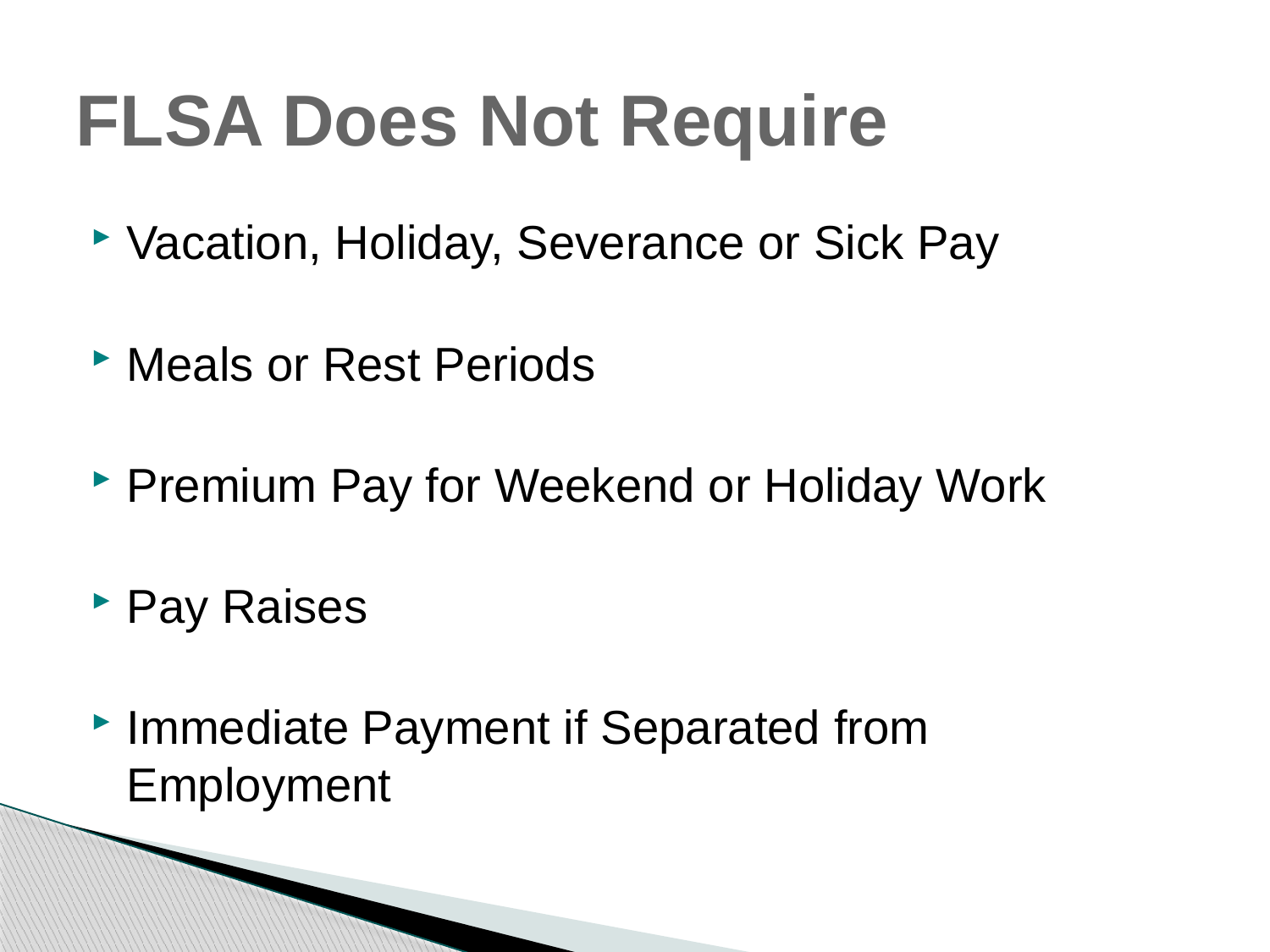

# FLSA Does Not Require
Vacation, Holiday, Severance or Sick Pay
Meals or Rest Periods
Premium Pay for Weekend or Holiday Work
Pay Raises
Immediate Payment if Separated from Employment